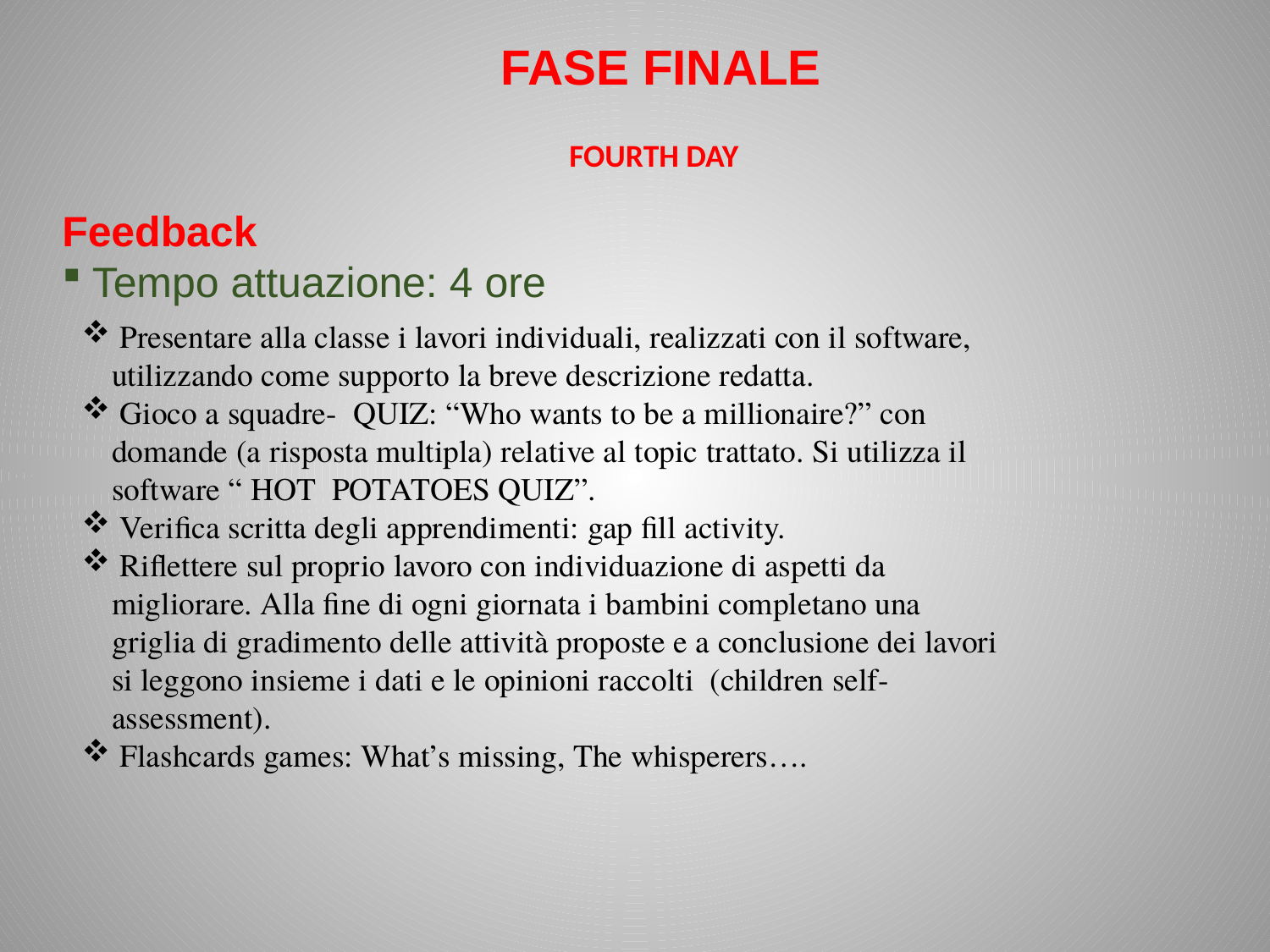

FASE FINALE
FOURTH DAY
Feedback
Tempo attuazione: 4 ore
 Presentare alla classe i lavori individuali, realizzati con il software,  utilizzando come supporto la breve descrizione redatta.
 Gioco a squadre-  QUIZ: “Who wants to be a millionaire?” con domande (a risposta multipla) relative al topic trattato. Si utilizza il software “ HOT  POTATOES QUIZ”.
 Verifica scritta degli apprendimenti: gap fill activity.
 Riflettere sul proprio lavoro con individuazione di aspetti da migliorare. Alla fine di ogni giornata i bambini completano una griglia di gradimento delle attività proposte e a conclusione dei lavori si leggono insieme i dati e le opinioni raccolti  (children self- assessment).
 Flashcards games: What’s missing, The whisperers….